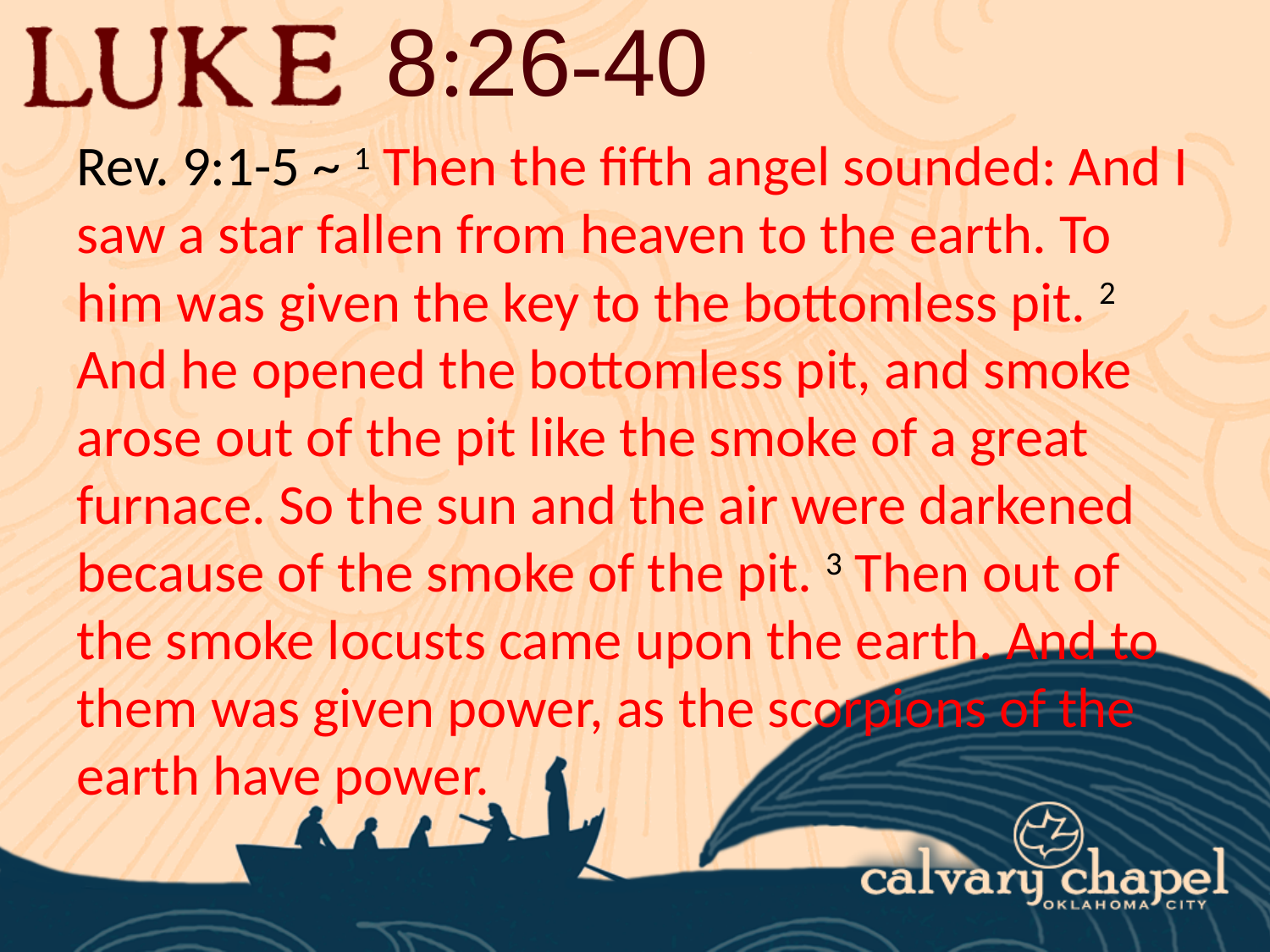

8:26-40
Rev. 9:1-5 ~ 1 Then the fifth angel sounded: And I saw a star fallen from heaven to the earth. To him was given the key to the bottomless pit. 2 And he opened the bottomless pit, and smoke arose out of the pit like the smoke of a great furnace. So the sun and the air were darkened because of the smoke of the pit. 3 Then out of the smoke locusts came upon the earth. And to them was given power, as the scorpions of the earth have power.